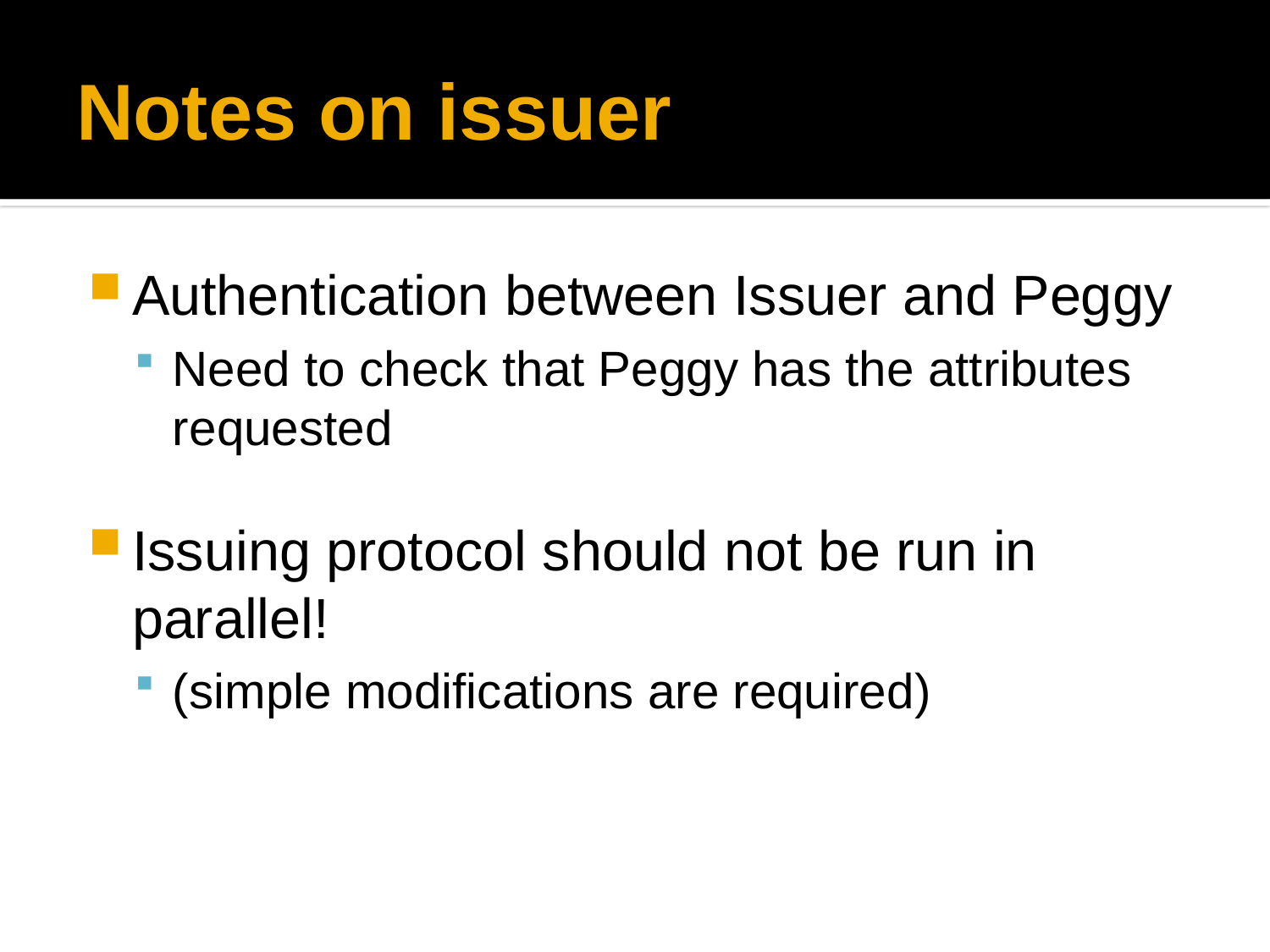

# Notes on issuer
Authentication between Issuer and Peggy
Need to check that Peggy has the attributes requested
Issuing protocol should not be run in parallel!
(simple modifications are required)